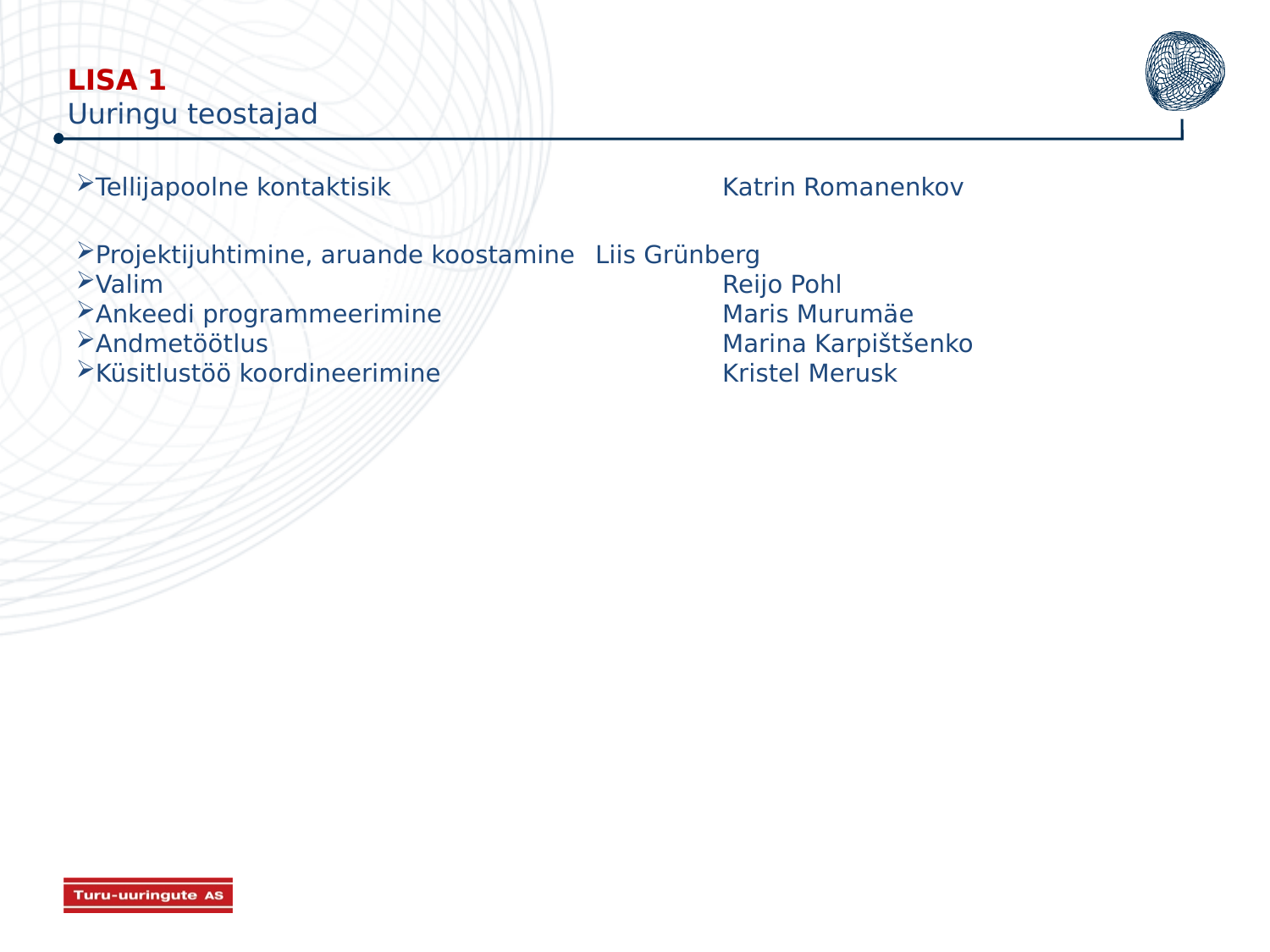

LISA 1
Uuringu teostajad
Tellijapoolne kontaktisik			Katrin Romanenkov

Projektijuhtimine, aruande koostamine	Liis Grünberg
Valim 					Reijo Pohl
Ankeedi programmeerimine			Maris Murumäe
Andmetöötlus  				Marina Karpištšenko
Küsitlustöö koordineerimine			Kristel Merusk